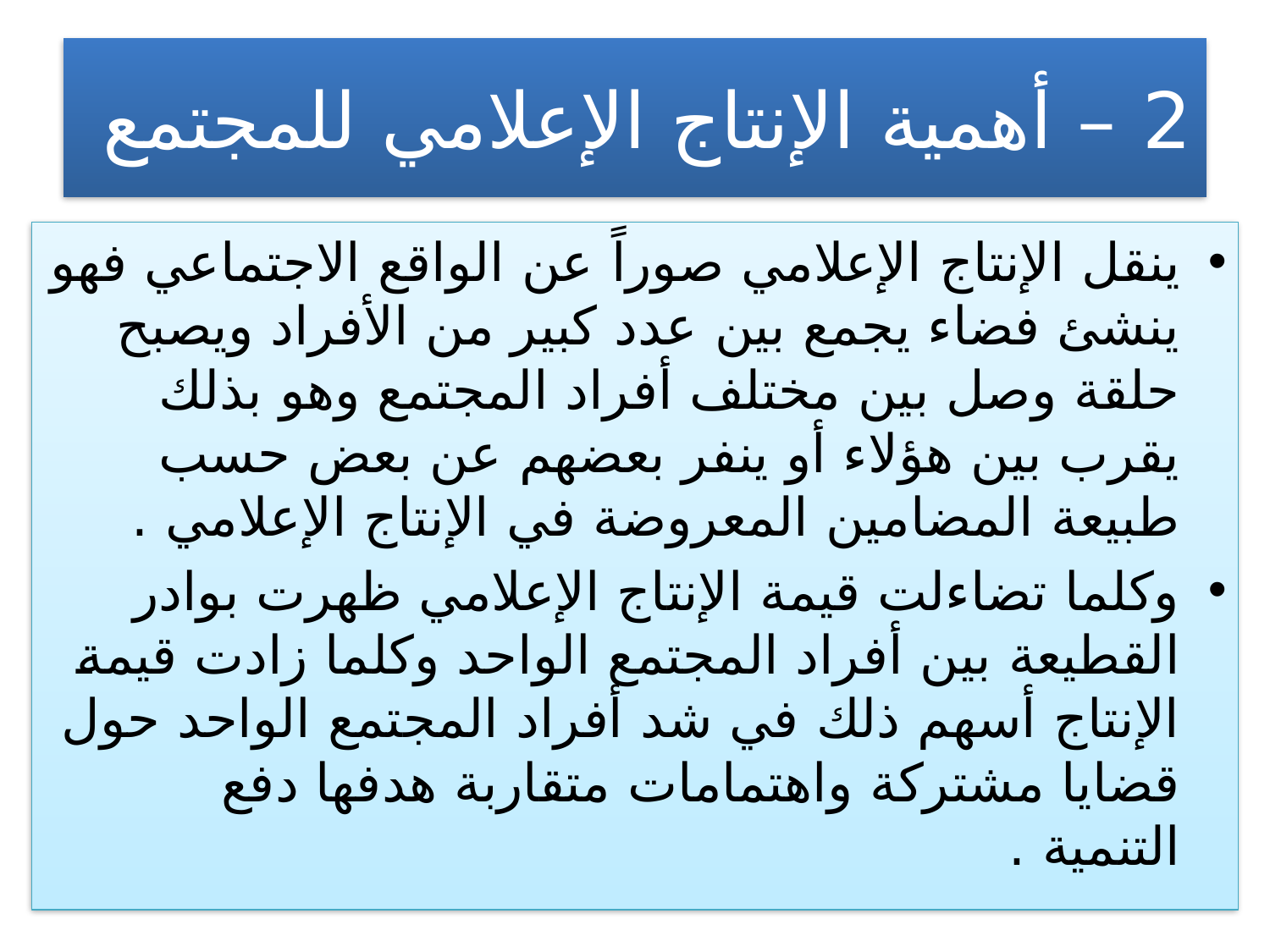

# 2 – أهمية الإنتاج الإعلامي للمجتمع
ينقل الإنتاج الإعلامي صوراً عن الواقع الاجتماعي فهو ينشئ فضاء يجمع بين عدد كبير من الأفراد ويصبح حلقة وصل بين مختلف أفراد المجتمع وهو بذلك يقرب بين هؤلاء أو ينفر بعضهم عن بعض حسب طبيعة المضامين المعروضة في الإنتاج الإعلامي .
وكلما تضاءلت قيمة الإنتاج الإعلامي ظهرت بوادر القطيعة بين أفراد المجتمع الواحد وكلما زادت قيمة الإنتاج أسهم ذلك في شد أفراد المجتمع الواحد حول قضايا مشتركة واهتمامات متقاربة هدفها دفع التنمية .